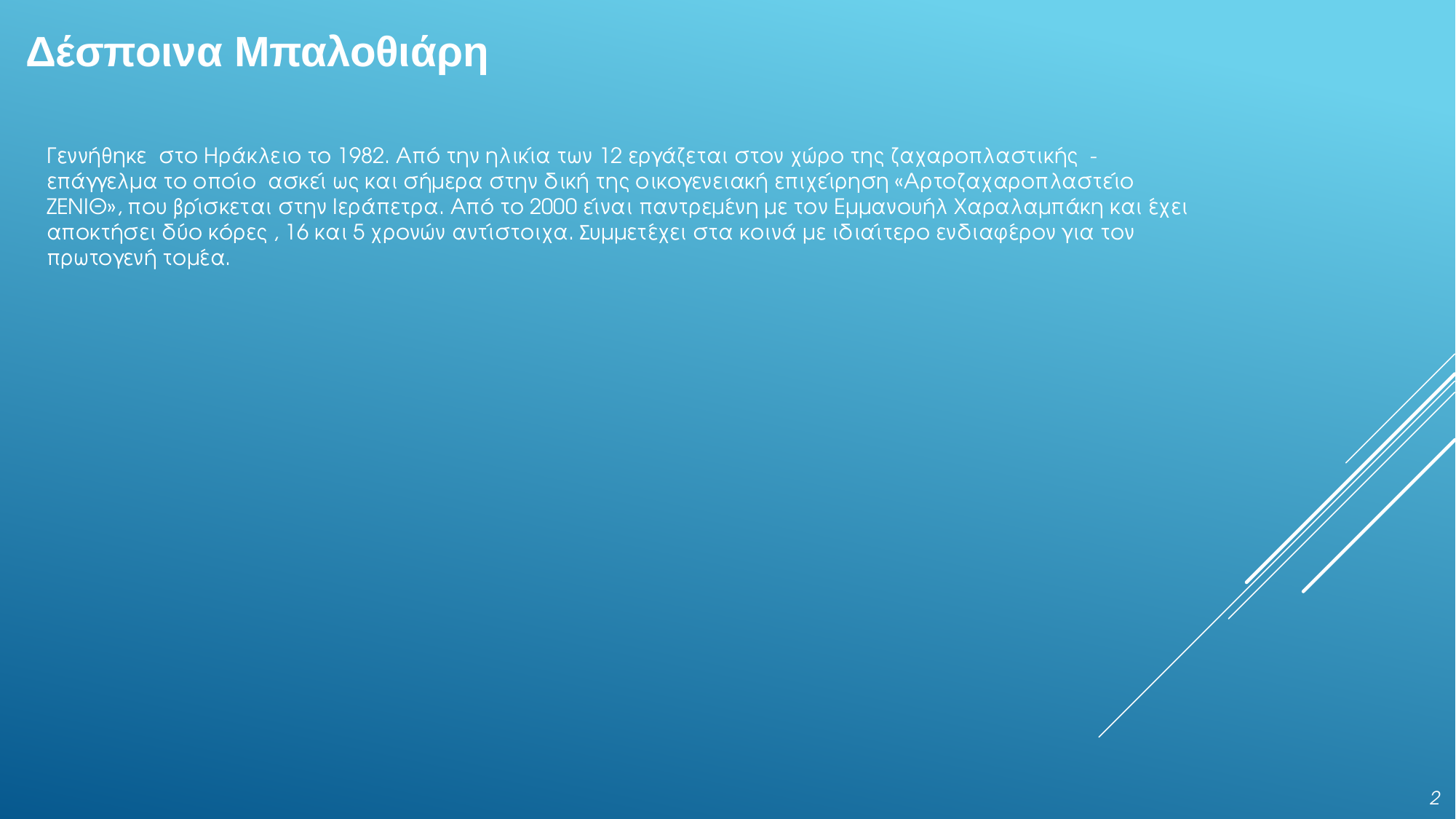

# Δέσποινα Μπαλοθιάρη
Γεννήθηκε  στο Ηράκλειο το 1982. Από την ηλικία των 12 εργάζεται στον χώρο της ζαχαροπλαστικής  -  επάγγελμα το οποίο  ασκεί ως και σήμερα στην δική της οικογενειακή επιχείρηση «Αρτοζαχαροπλαστείο ΖΕΝΙΘ», που βρίσκεται στην Ιεράπετρα. Από το 2000 είναι παντρεμένη με τον Εμμανουήλ Χαραλαμπάκη και έχει αποκτήσει δύο κόρες , 16 και 5 χρονών αντίστοιχα. Συμμετέχει στα κοινά με ιδιαίτερο ενδιαφέρον για τον πρωτογενή τομέα.

2